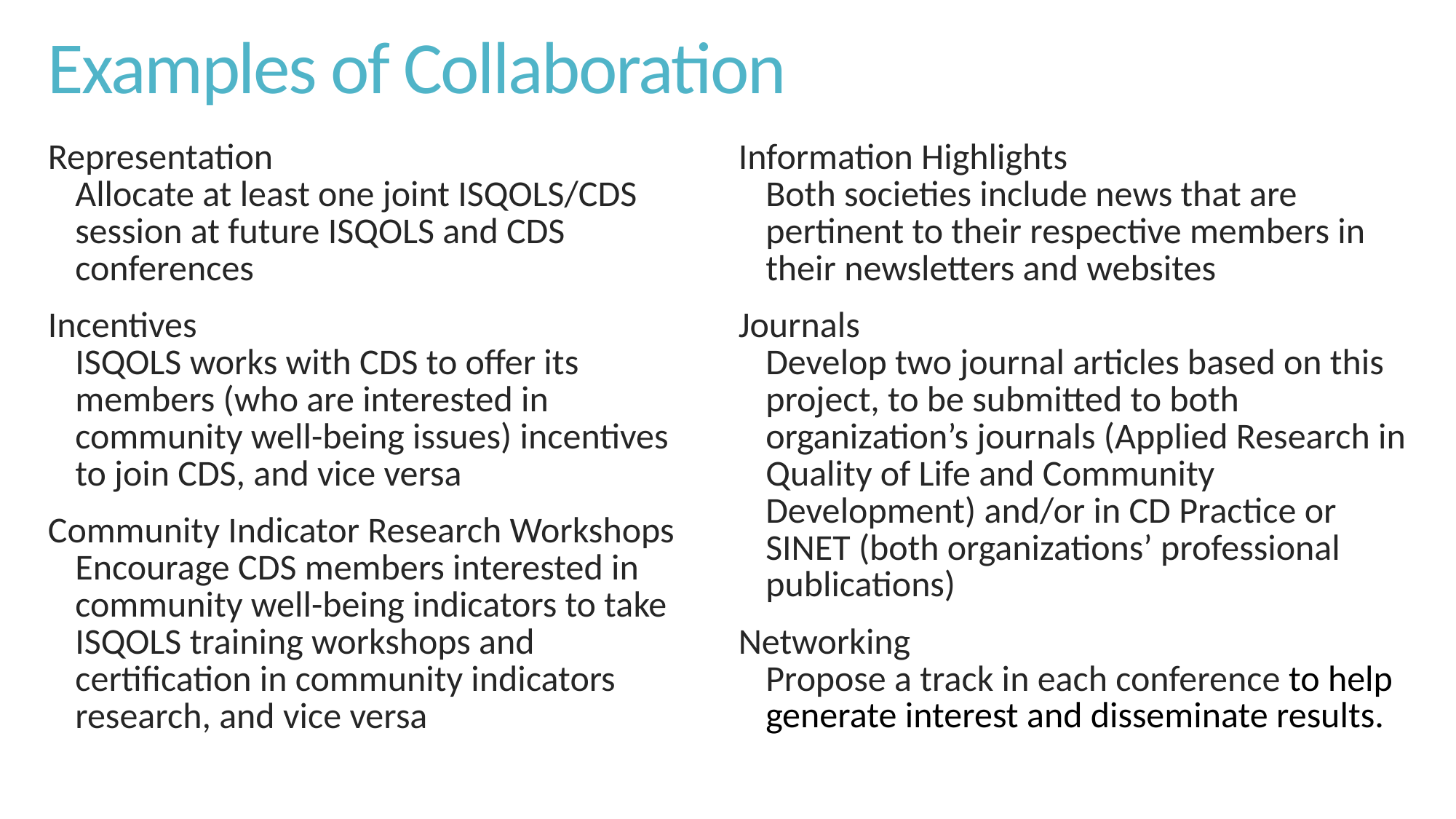

# Examples of Collaboration
Representation
Allocate at least one joint ISQOLS/CDS session at future ISQOLS and CDS conferences
Incentives
ISQOLS works with CDS to offer its members (who are interested in community well-being issues) incentives to join CDS, and vice versa
Community Indicator Research Workshops
Encourage CDS members interested in community well-being indicators to take ISQOLS training workshops and certification in community indicators research, and vice versa

Information Highlights
Both societies include news that are pertinent to their respective members in their newsletters and websites
Journals
Develop two journal articles based on this project, to be submitted to both organization’s journals (Applied Research in Quality of Life and Community Development) and/or in CD Practice or SINET (both organizations’ professional publications)
Networking
Propose a track in each conference to help generate interest and disseminate results.